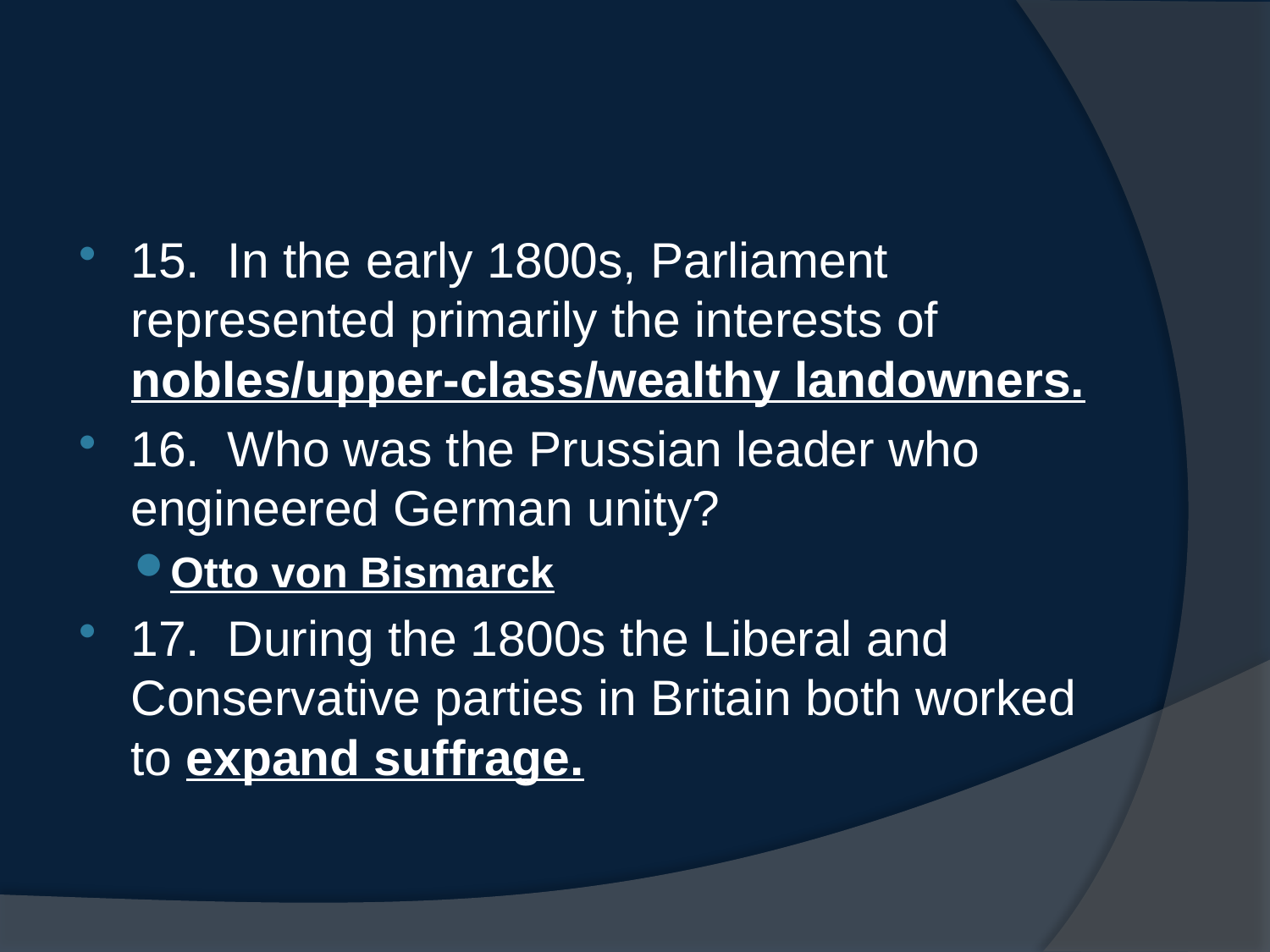

#
15.  In the early 1800s, Parliament represented primarily the interests of nobles/upper-class/wealthy landowners.
16.  Who was the Prussian leader who engineered German unity?
Otto von Bismarck
17.  During the 1800s the Liberal and Conservative parties in Britain both worked to expand suffrage.